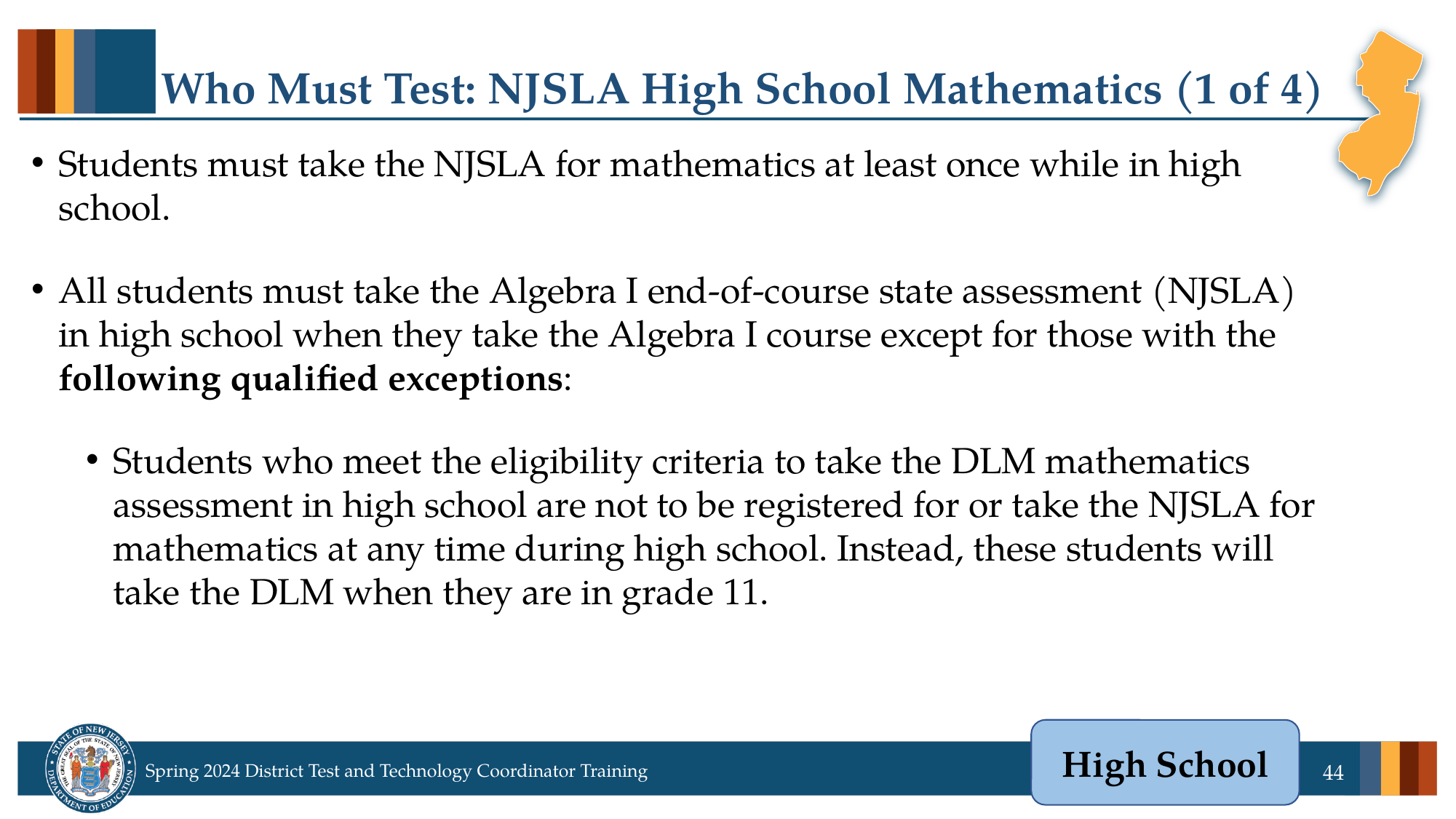

# Who Must Test: NJSLA High School Mathematics (1 of 4)
Students must take the NJSLA for mathematics at least once while in high school.
All students must take the Algebra I end-of-course state assessment (NJSLA) in high school when they take the Algebra I course except for those with the following qualified exceptions:
Students who meet the eligibility criteria to take the DLM mathematics assessment in high school are not to be registered for or take the NJSLA for mathematics at any time during high school. Instead, these students will take the DLM when they are in grade 11.
High School
44